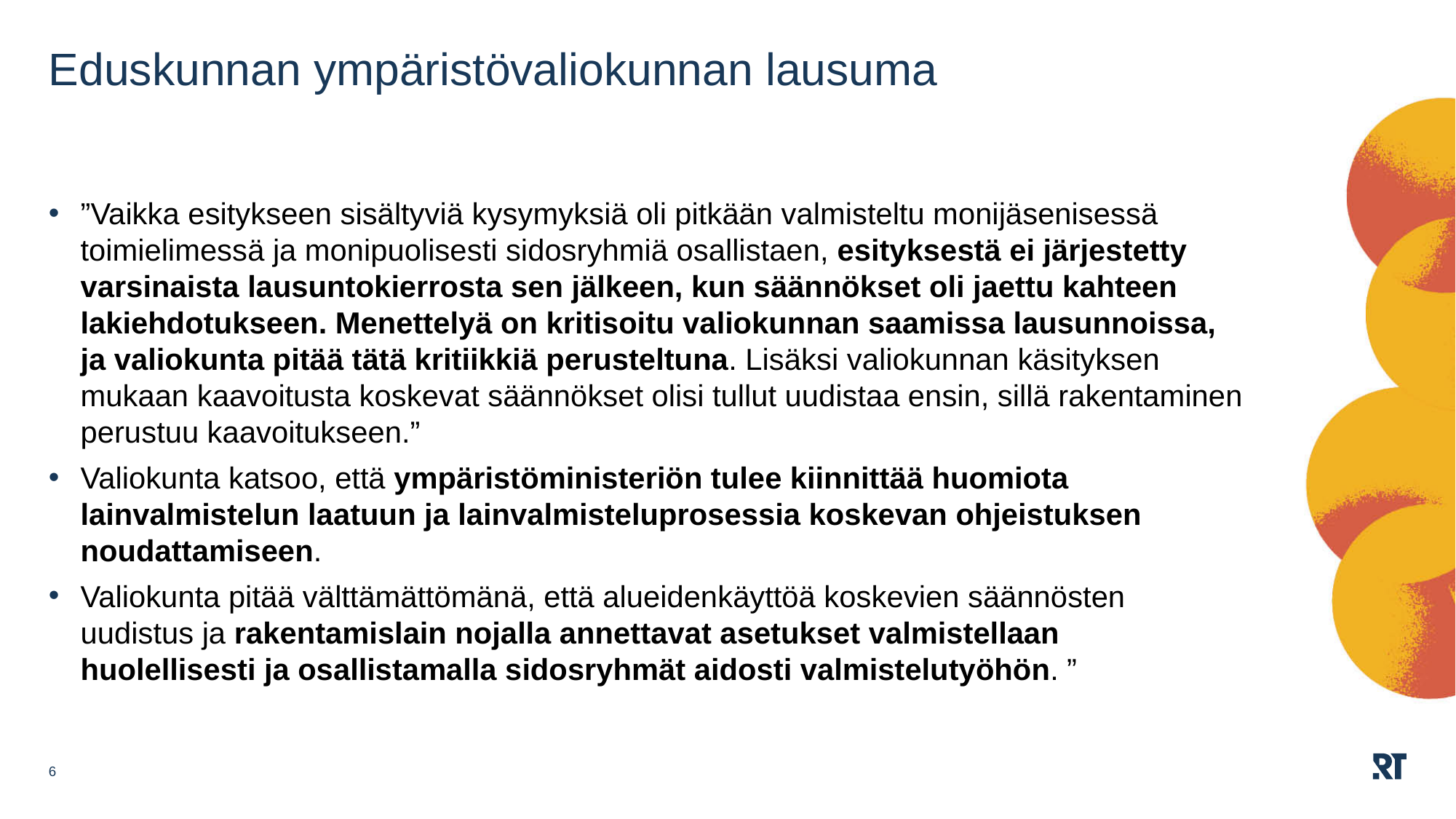

# Eduskunnan ympäristövaliokunnan lausuma
”Vaikka esitykseen sisältyviä kysymyksiä oli pitkään valmisteltu monijäsenisessä toimielimessä ja monipuolisesti sidosryhmiä osallistaen, esityksestä ei järjestetty varsinaista lausuntokierrosta sen jälkeen, kun säännökset oli jaettu kahteen lakiehdotukseen. Menettelyä on kritisoitu valiokunnan saamissa lausunnoissa, ja valiokunta pitää tätä kritiikkiä perusteltuna. Lisäksi valiokunnan käsityksen mukaan kaavoitusta koskevat säännökset olisi tullut uudistaa ensin, sillä rakentaminen perustuu kaavoitukseen.”
Valiokunta katsoo, että ympäristöministeriön tulee kiinnittää huomiota lainvalmistelun laatuun ja lainvalmisteluprosessia koskevan ohjeistuksen noudattamiseen.
Valiokunta pitää välttämättömänä, että alueidenkäyttöä koskevien säännösten uudistus ja rakentamislain nojalla annettavat asetukset valmistellaan huolellisesti ja osallistamalla sidosryhmät aidosti valmistelutyöhön. ”

6